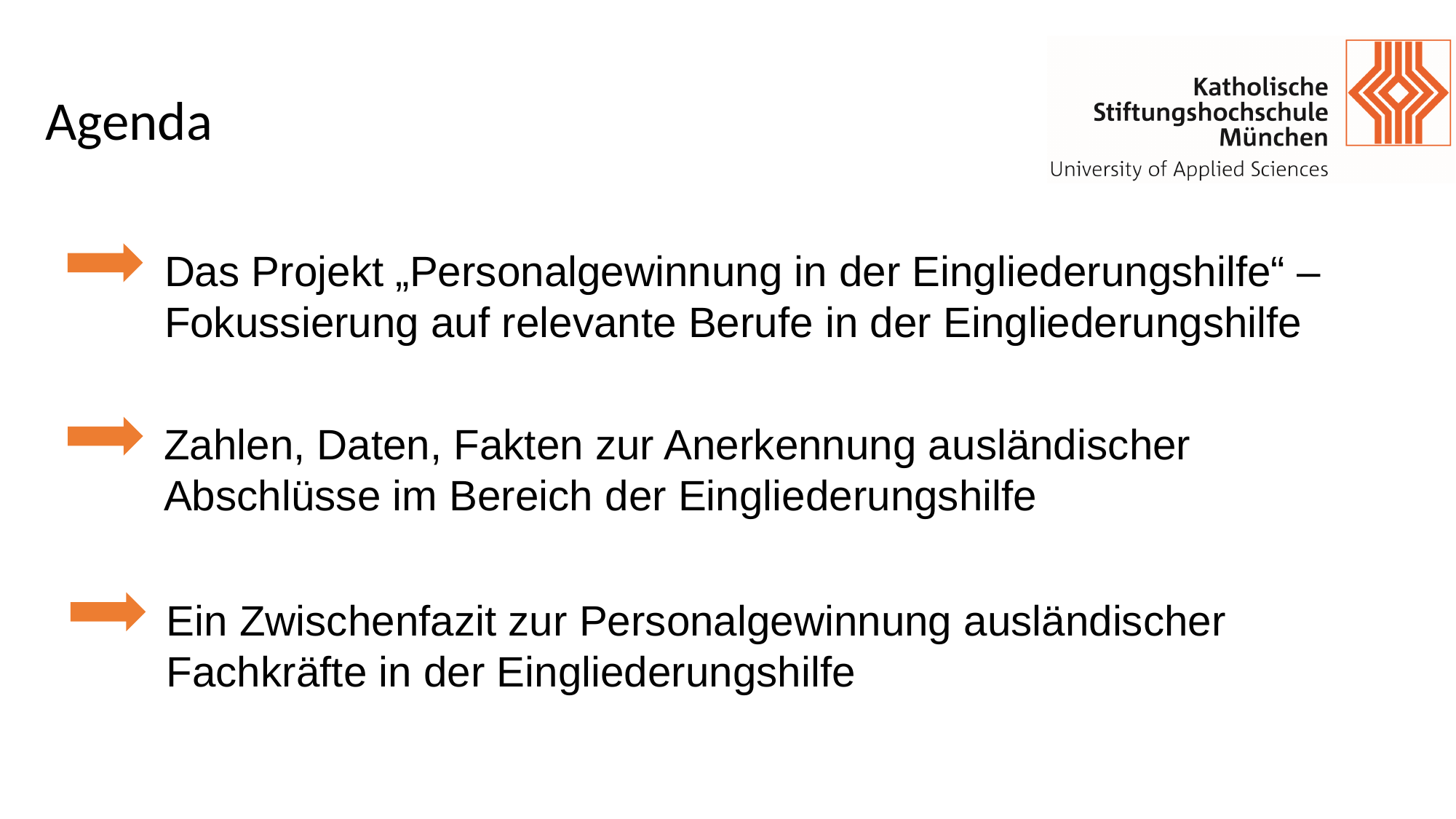

# Agenda
Das Projekt „Personalgewinnung in der Eingliederungshilfe“ –
Fokussierung auf relevante Berufe in der Eingliederungshilfe

Zahlen, Daten, Fakten zur Anerkennung ausländischer
Abschlüsse im Bereich der Eingliederungshilfe

Ein Zwischenfazit zur Personalgewinnung ausländischer
Fachkräfte in der Eingliederungshilfe